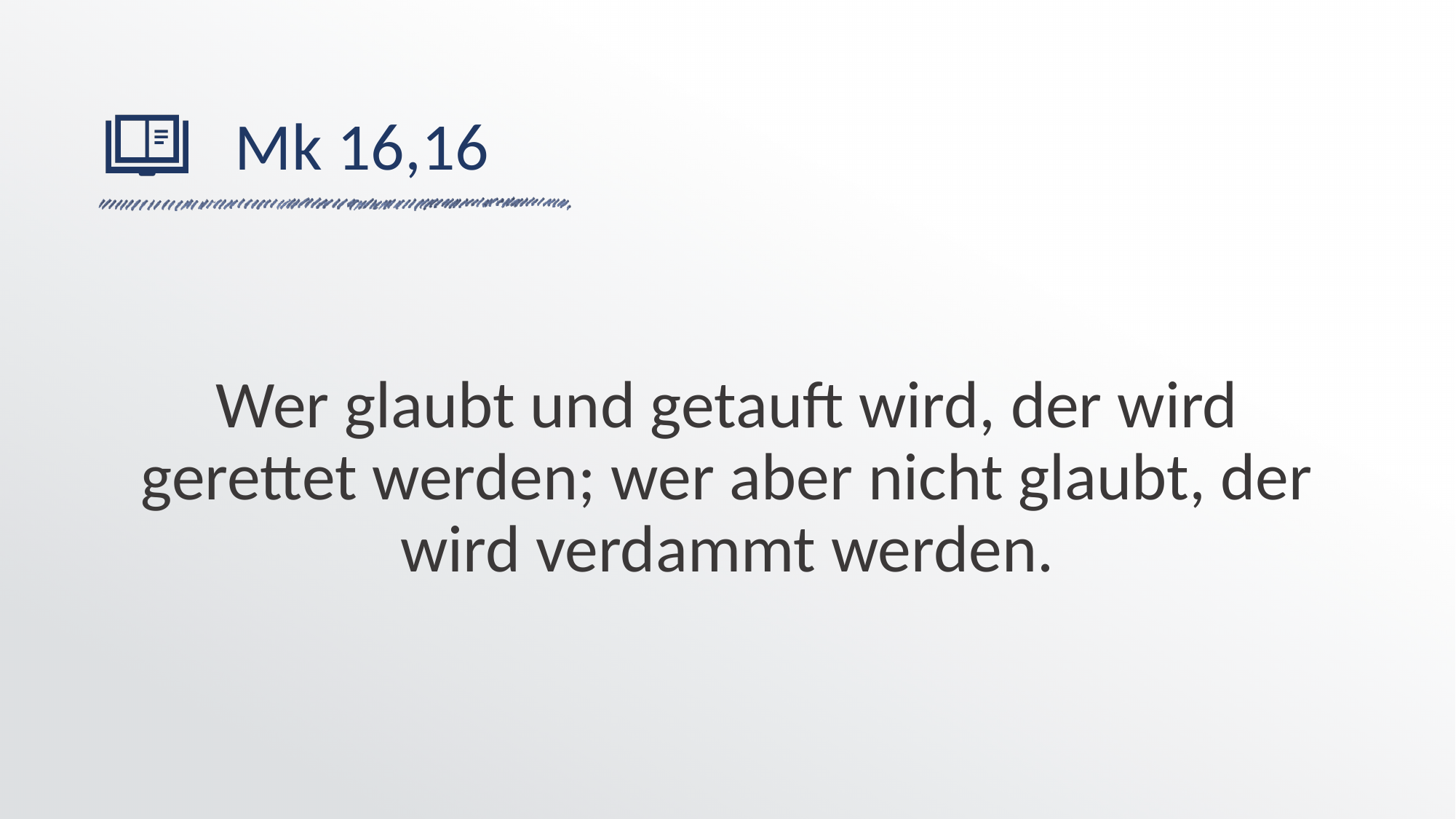

# Mk 16,16
Wer glaubt und getauft wird, der wird gerettet werden; wer aber nicht glaubt, der wird verdammt werden.